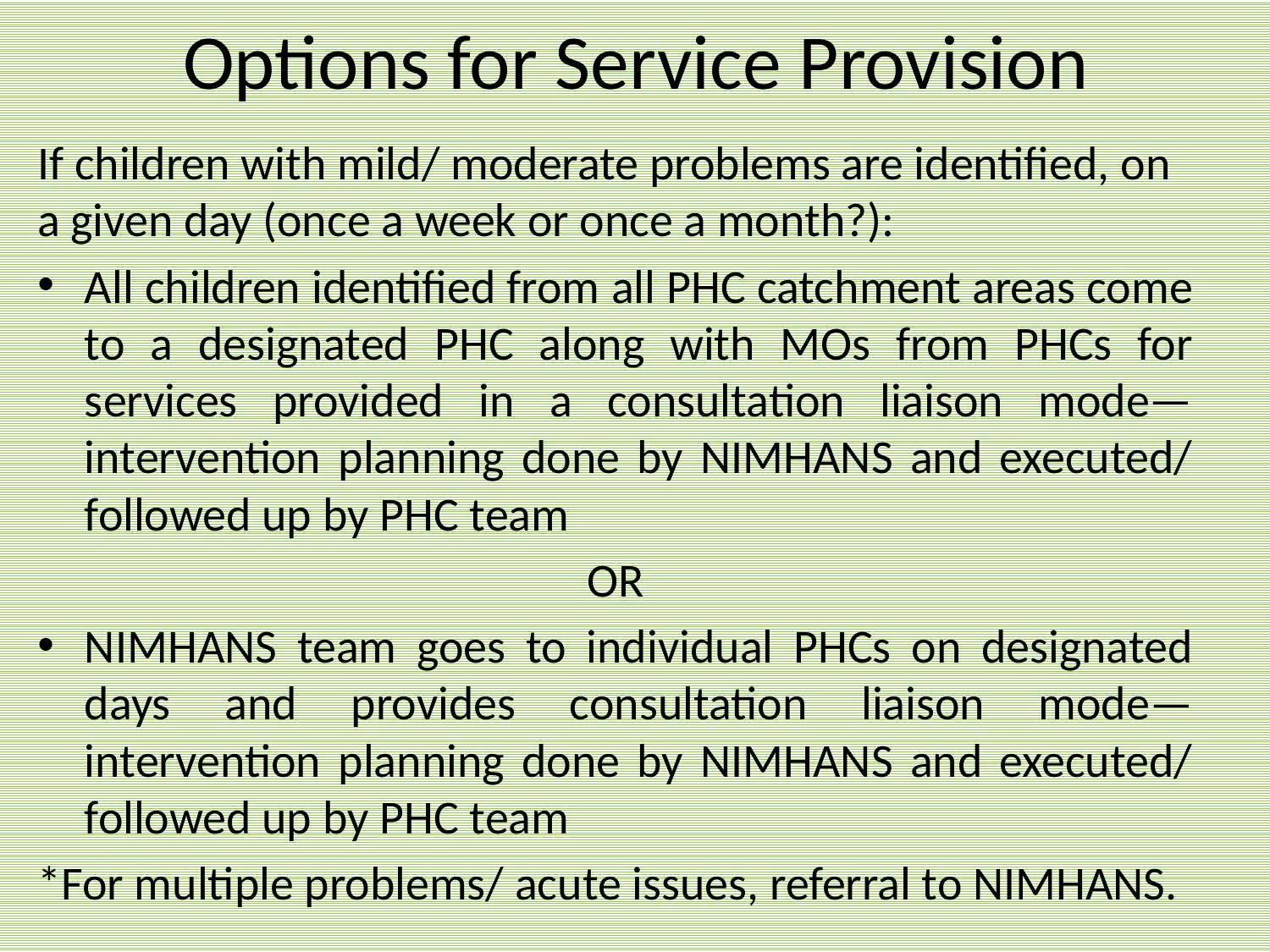

# Options for Service Provision
If children with mild/ moderate problems are identified, on a given day (once a week or once a month?):
All children identified from all PHC catchment areas come to a designated PHC along with MOs from PHCs for services provided in a consultation liaison mode—intervention planning done by NIMHANS and executed/ followed up by PHC team
OR
NIMHANS team goes to individual PHCs on designated days and provides consultation liaison mode—intervention planning done by NIMHANS and executed/ followed up by PHC team
*For multiple problems/ acute issues, referral to NIMHANS.